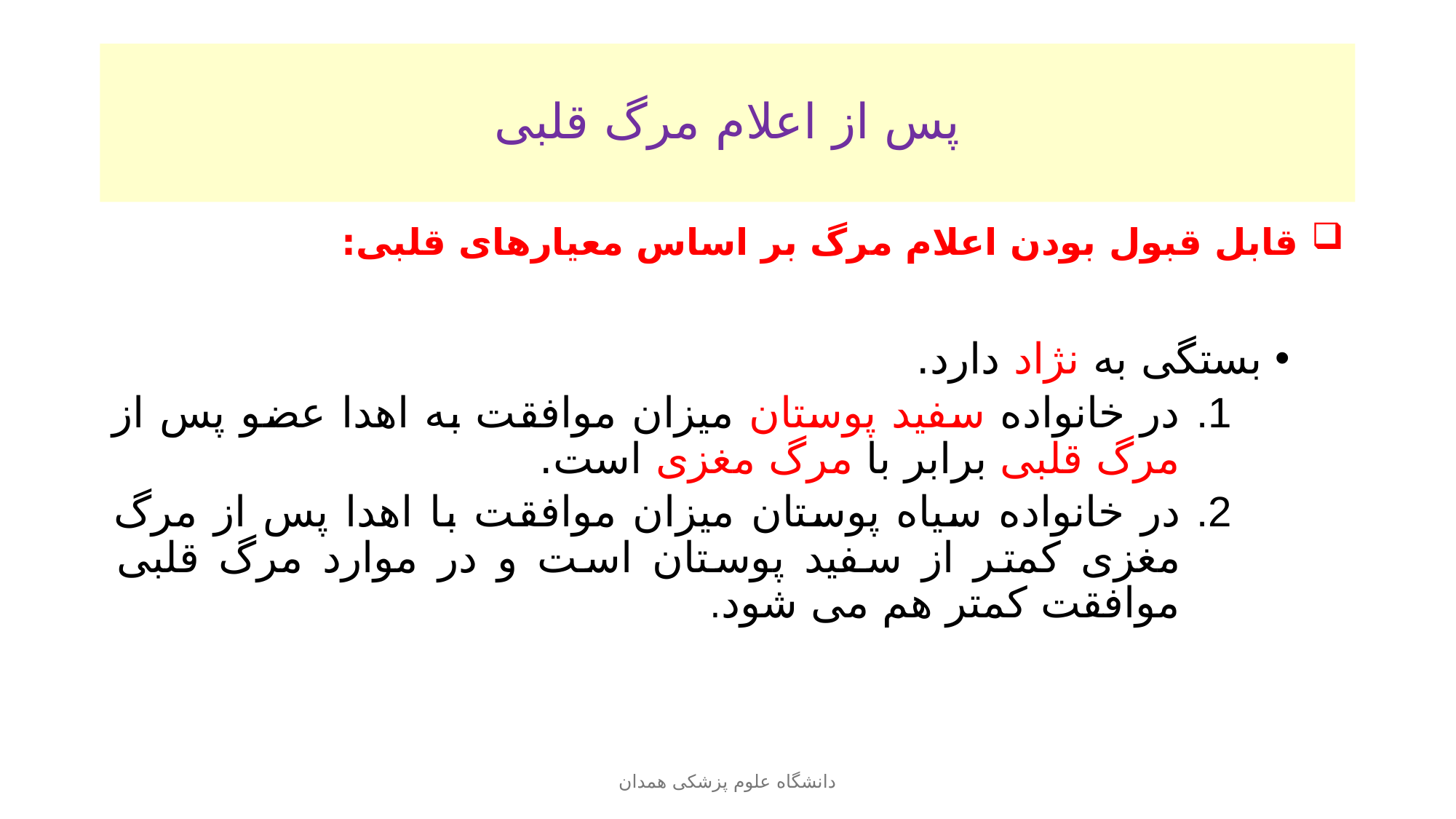

# پس از اعلام مرگ قلبی
 قابل قبول بودن اعلام مرگ بر اساس معیارهای قلبی:

بستگی به نژاد دارد.
در خانواده سفید پوستان میزان موافقت به اهدا عضو پس از مرگ قلبی برابر با مرگ مغزی است.
در خانواده سیاه پوستان میزان موافقت با اهدا پس از مرگ مغزی کمتر از سفید پوستان است و در موارد مرگ قلبی موافقت کمتر هم می شود.
دانشگاه علوم پزشکی همدان